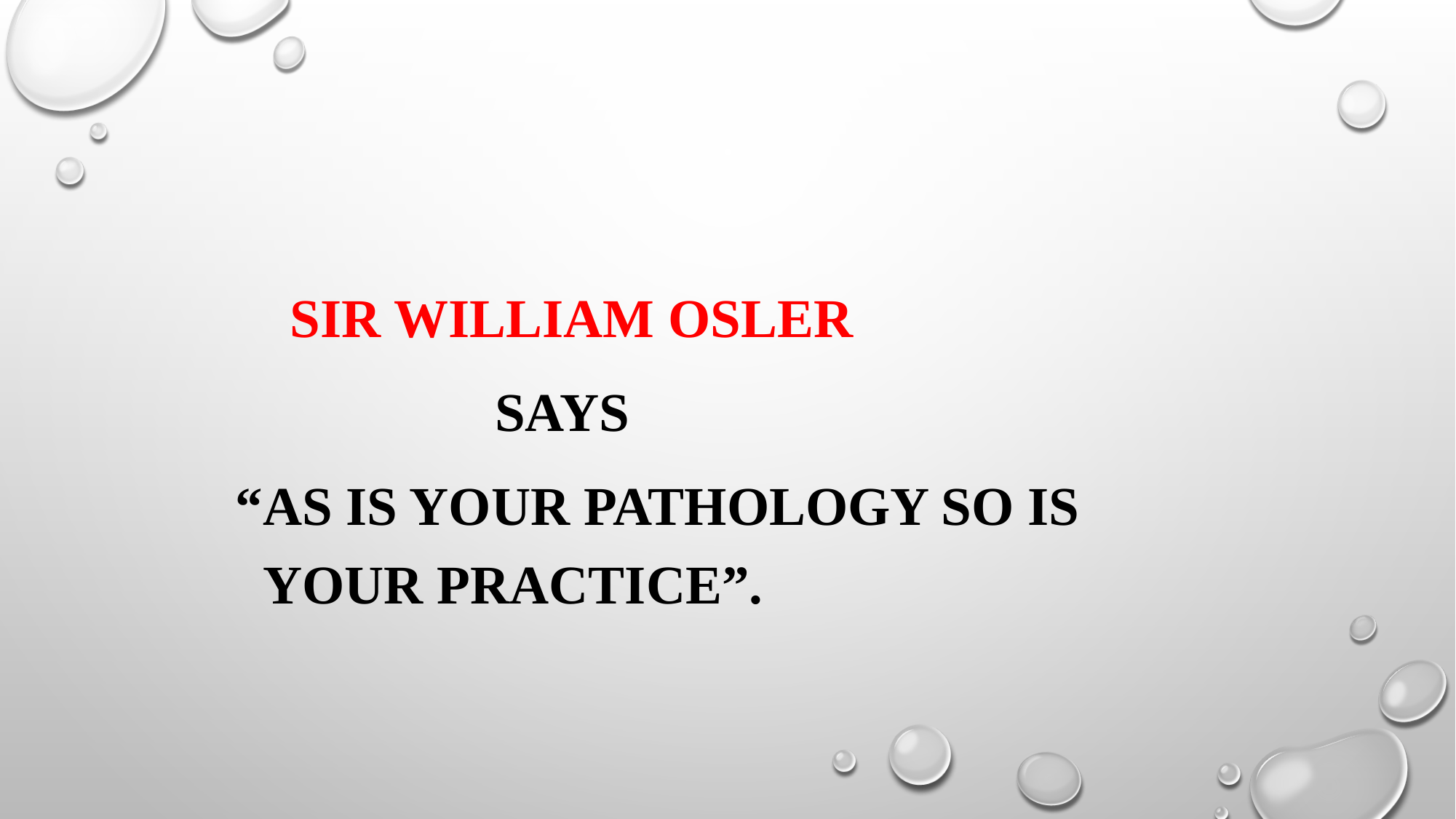

Sir William Osler
                   says
“As is your Pathology so is your practice”.